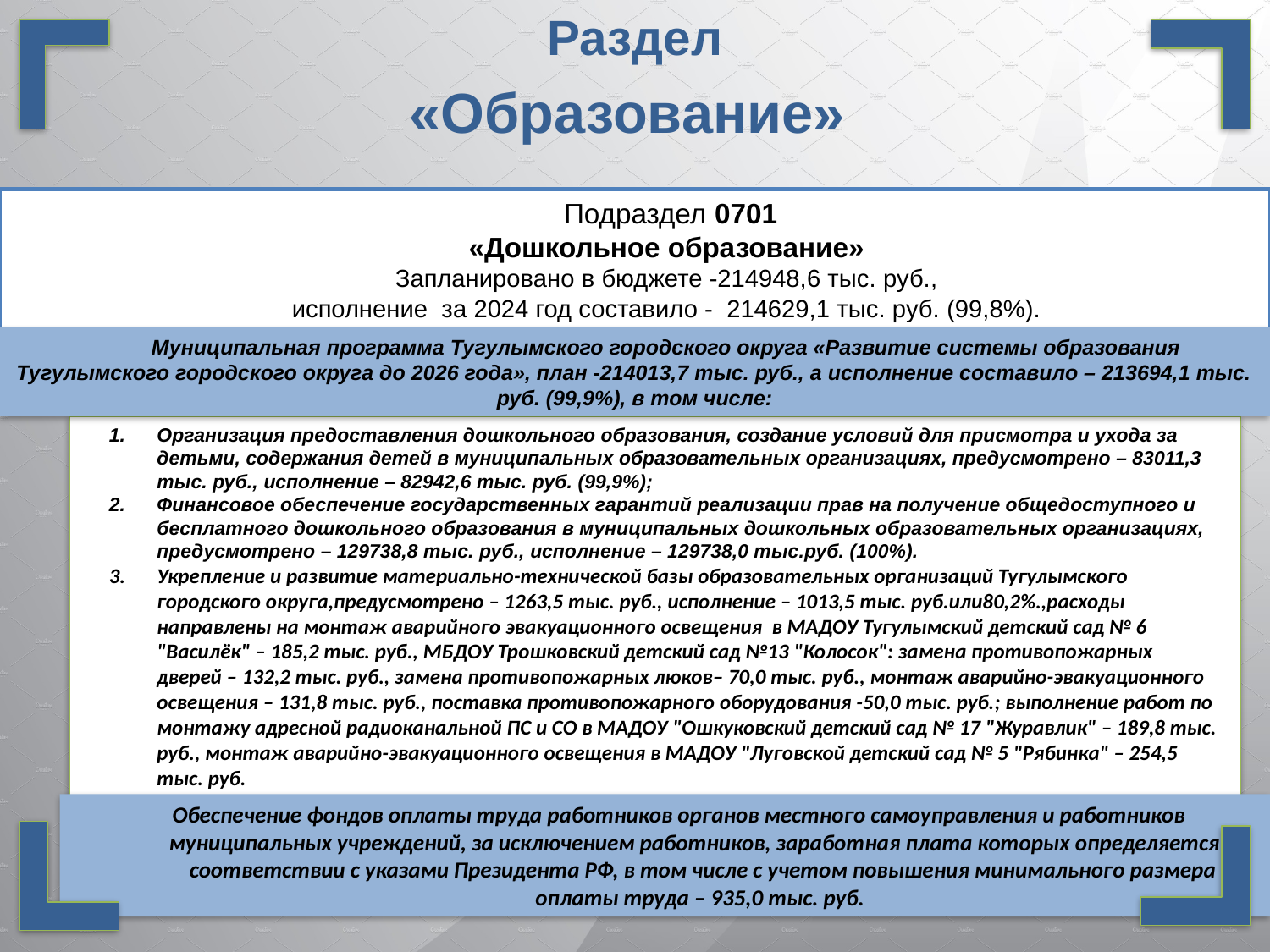

Раздел
«Образование»

 Подраздел 0701
«Дошкольное образование»
Запланировано в бюджете -214948,6 тыс. руб.,
 исполнение  за 2024 год составило -  214629,1 тыс. руб. (99,8%).
Муниципальная программа Тугулымского городского округа «Развитие системы образования Тугулымского городского округа до 2026 года», план -214013,7 тыс. руб., а исполнение составило – 213694,1 тыс. руб. (99,9%), в том числе:
Организация предоставления дошкольного образования, создание условий для присмотра и ухода за детьми, содержания детей в муниципальных образовательных организациях, предусмотрено – 83011,3 тыс. руб., исполнение – 82942,6 тыс. руб. (99,9%);
Финансовое обеспечение государственных гарантий реализации прав на получение общедоступного и бесплатного дошкольного образования в муниципальных дошкольных образовательных организациях, предусмотрено – 129738,8 тыс. руб., исполнение – 129738,0 тыс.руб. (100%).
Укрепление и развитие материально-технической базы образовательных организаций Тугулымского городского округа,предусмотрено – 1263,5 тыс. руб., исполнение – 1013,5 тыс. руб.или80,2%.,расходы направлены на монтаж аварийного эвакуационного освещения  в МАДОУ Тугулымский детский сад № 6 "Василёк" – 185,2 тыс. руб., МБДОУ Трошковский детский сад №13 "Колосок": замена противопожарных  дверей – 132,2 тыс. руб., замена противопожарных люков– 70,0 тыс. руб., монтаж аварийно-эвакуационного освещения – 131,8 тыс. руб., поставка противопожарного оборудования -50,0 тыс. руб.; выполнение работ по монтажу адресной радиоканальной ПС и СО в МАДОУ "Ошкуковский детский сад № 17 "Журавлик" – 189,8 тыс. руб., монтаж аварийно-эвакуационного освещения в МАДОУ "Луговской детский сад № 5 "Рябинка" – 254,5 тыс. руб.

Обеспечение фондов оплаты труда работников органов местного самоуправления и работников муниципальных учреждений, за исключением работников, заработная плата которых определяется в соответствии с указами Президента РФ, в том числе с учетом повышения минимального размера оплаты труда – 935,0 тыс. руб.